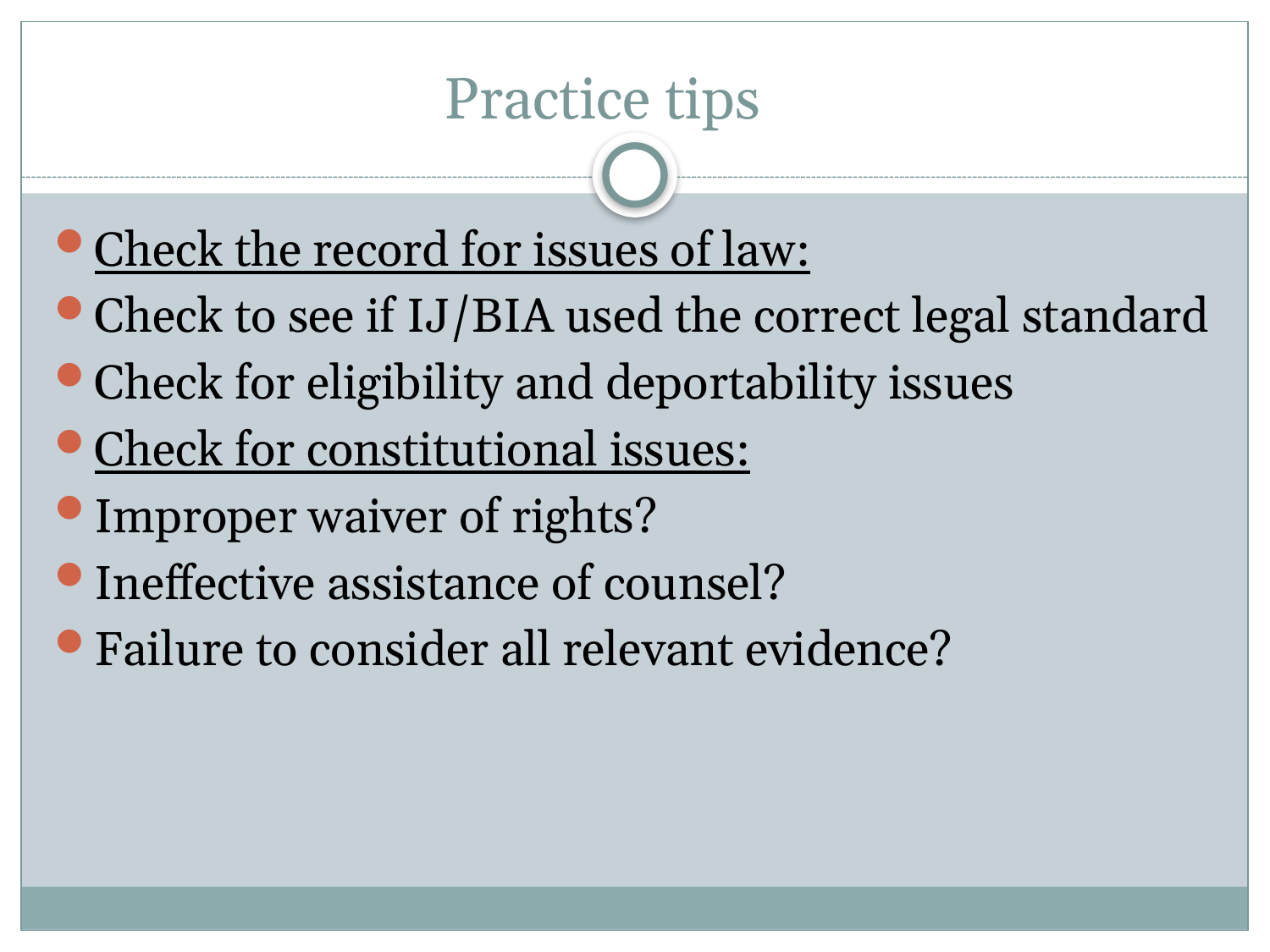

# Practice tips
Check the record for issues of law:
Check to see if IJ/BIA used the correct legal standard
Check for eligibility and deportability issues
Check for constitutional issues:
Improper waiver of rights?
Ineffective assistance of counsel?
Failure to consider all relevant evidence?